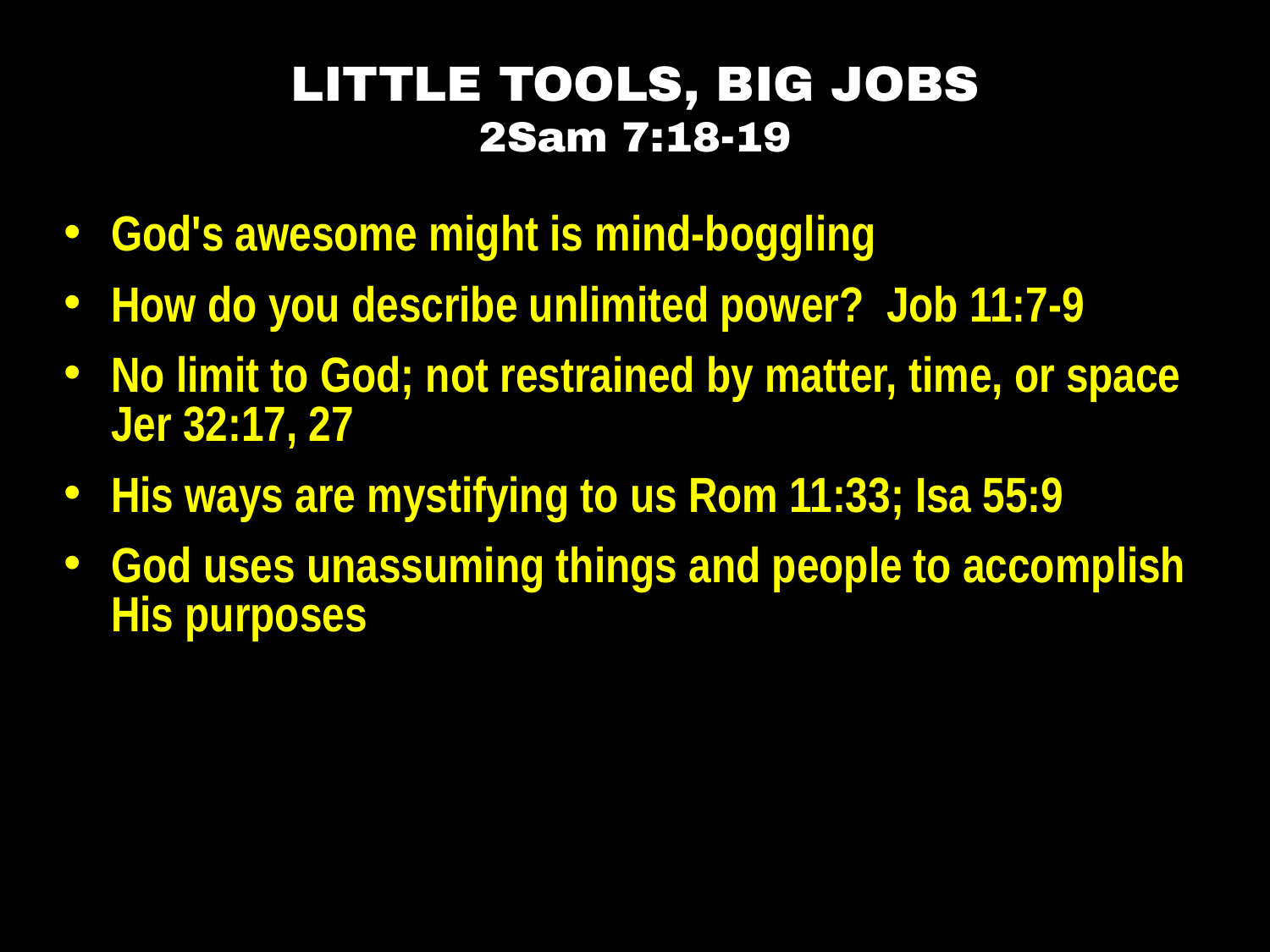

# LITTLE TOOLS, BIG JOBS 2Sam 7:18-19
God's awesome might is mind-boggling
How do you describe unlimited power?  Job 11:7-9
No limit to God; not restrained by matter, time, or space Jer 32:17, 27
His ways are mystifying to us Rom 11:33; Isa 55:9
God uses unassuming things and people to accomplish His purposes